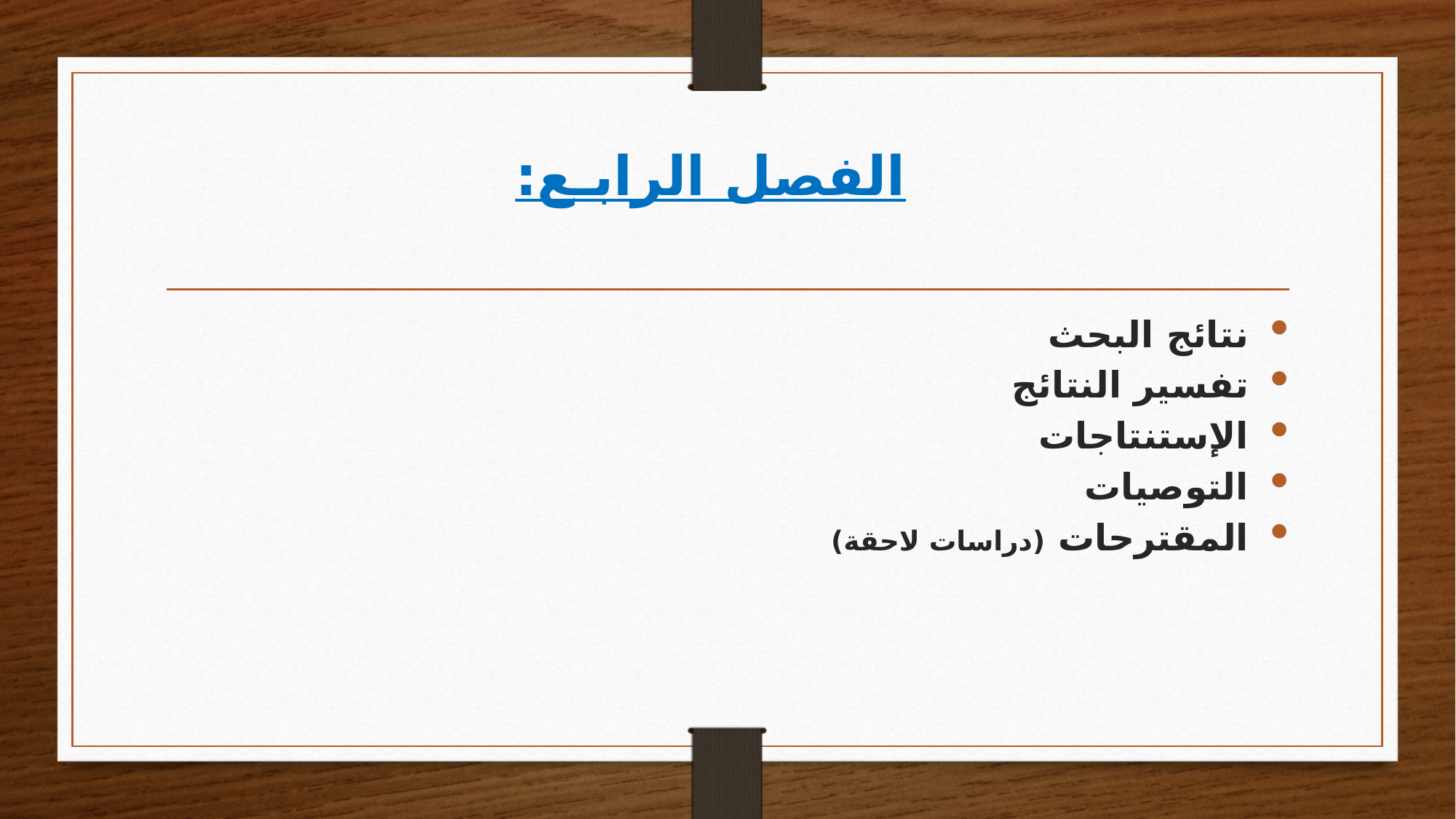

# الفصل الرابـع:
نتائج البحث
تفسير النتائج
الإستنتاجات
التوصيات
المقترحات (دراسات لاحقة)